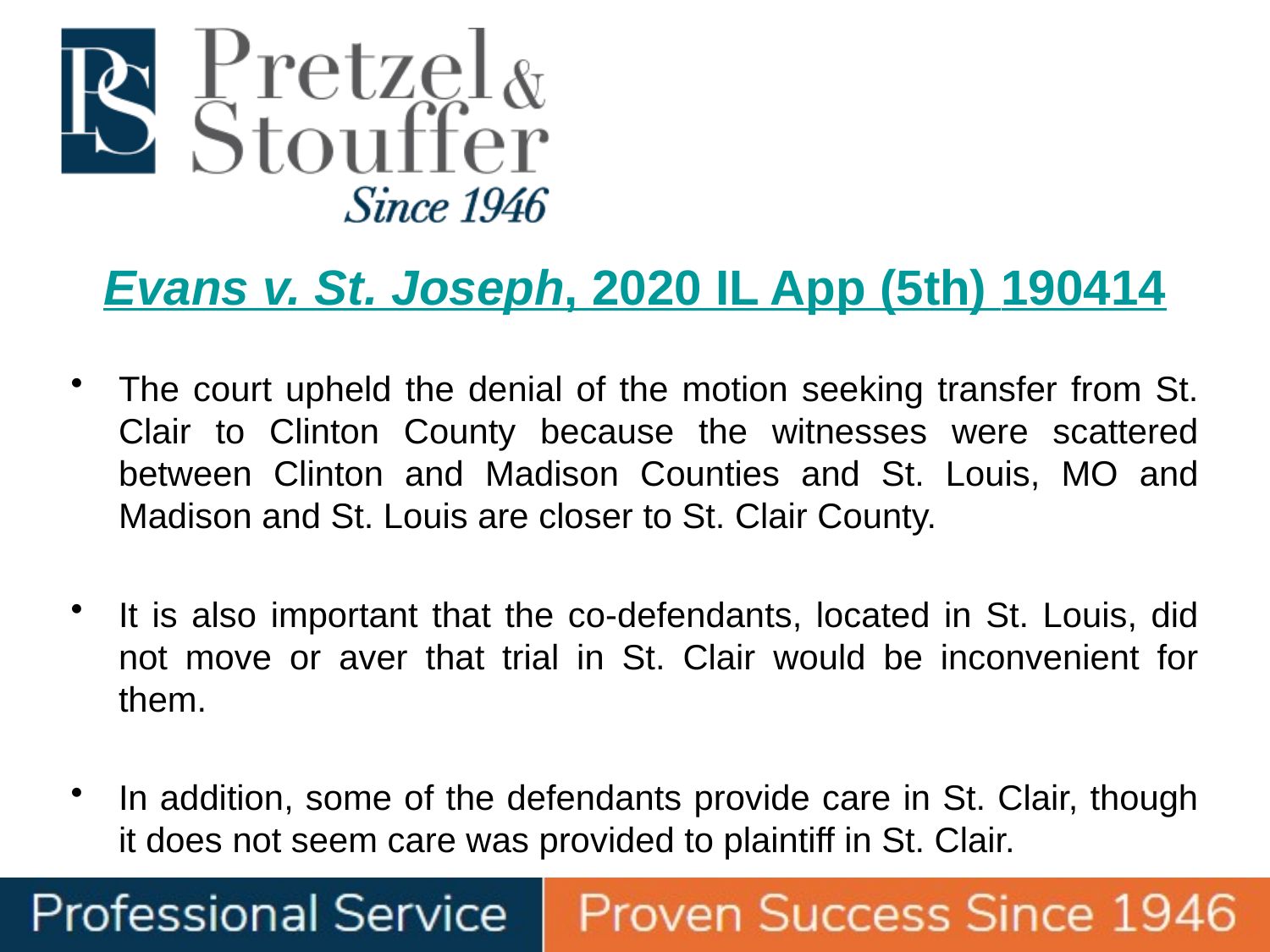

# Evans v. St. Joseph, 2020 IL App (5th) 190414
The court upheld the denial of the motion seeking transfer from St. Clair to Clinton County because the witnesses were scattered between Clinton and Madison Counties and St. Louis, MO and Madison and St. Louis are closer to St. Clair County.

It is also important that the co-defendants, located in St. Louis, did not move or aver that trial in St. Clair would be inconvenient for them.

In addition, some of the defendants provide care in St. Clair, though it does not seem care was provided to plaintiff in St. Clair.